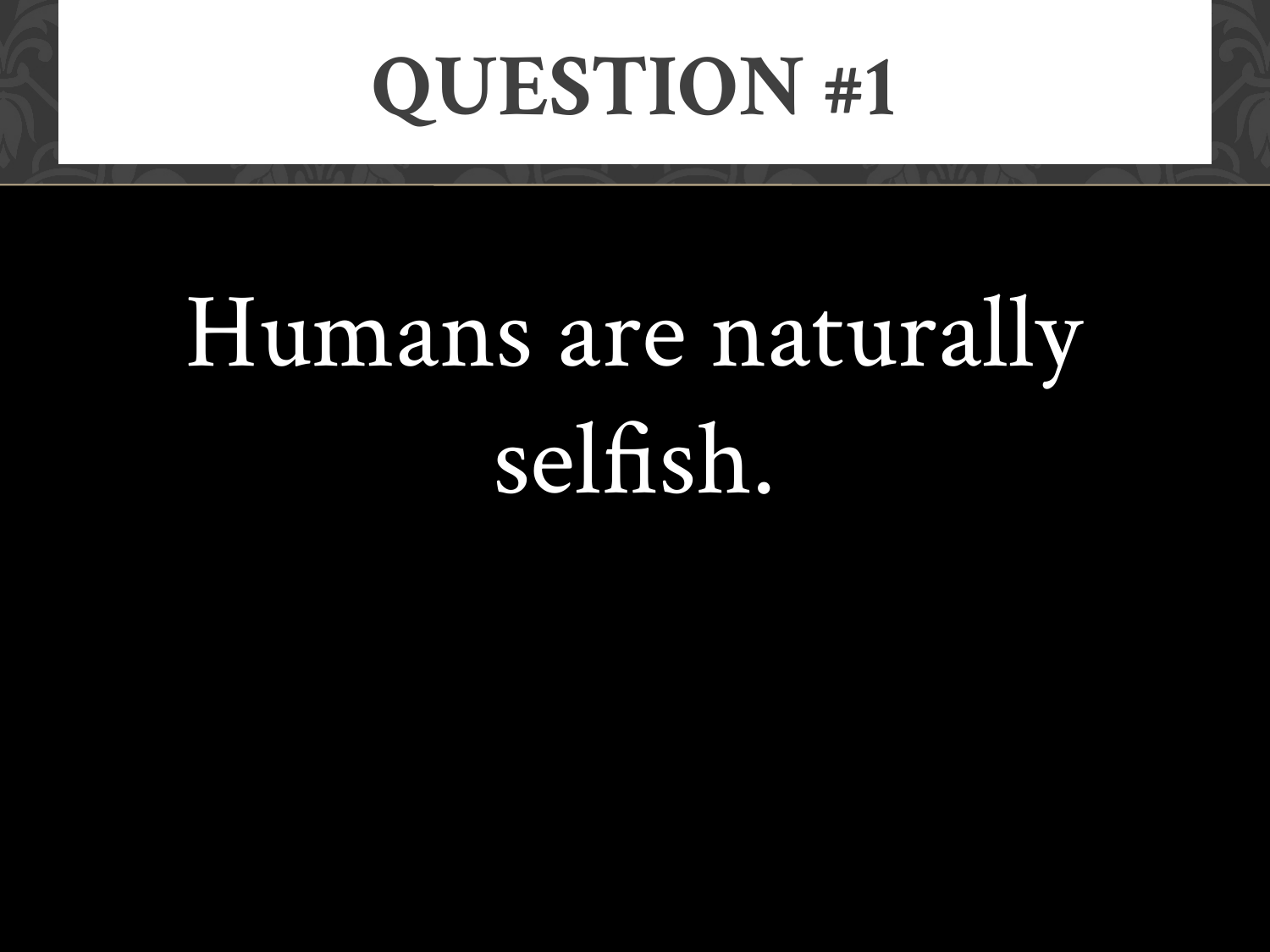

# Question #1
Humans are naturally selfish.